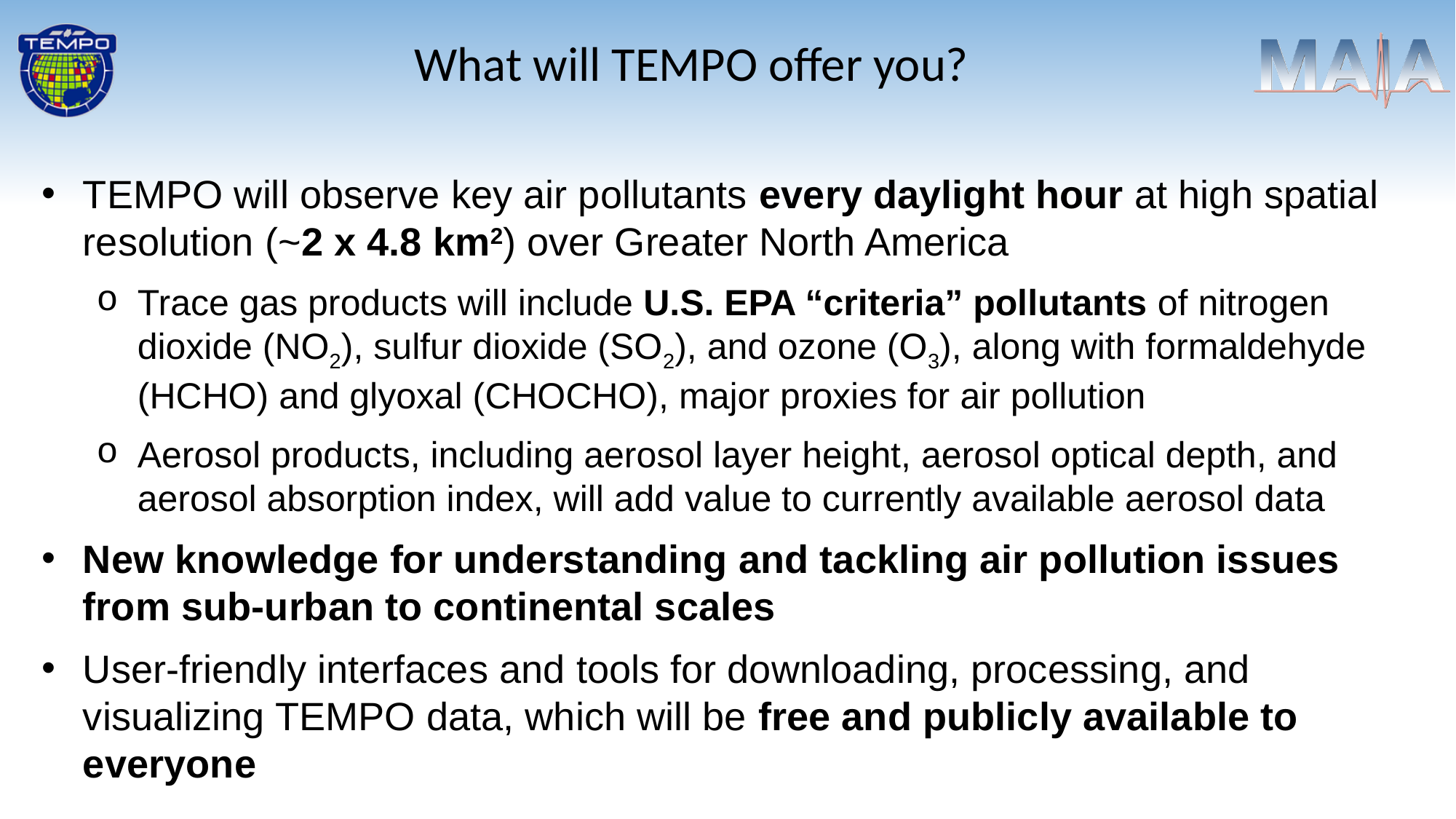

What will TEMPO offer you?
TEMPO will observe key air pollutants every daylight hour at high spatial resolution (~2 x 4.8 km2) over Greater North America
Trace gas products will include U.S. EPA “criteria” pollutants of nitrogen dioxide (NO2), sulfur dioxide (SO2), and ozone (O3), along with formaldehyde (HCHO) and glyoxal (CHOCHO), major proxies for air pollution
Aerosol products, including aerosol layer height, aerosol optical depth, and aerosol absorption index, will add value to currently available aerosol data
New knowledge for understanding and tackling air pollution issues from sub-urban to continental scales
User-friendly interfaces and tools for downloading, processing, and visualizing TEMPO data, which will be free and publicly available to everyone